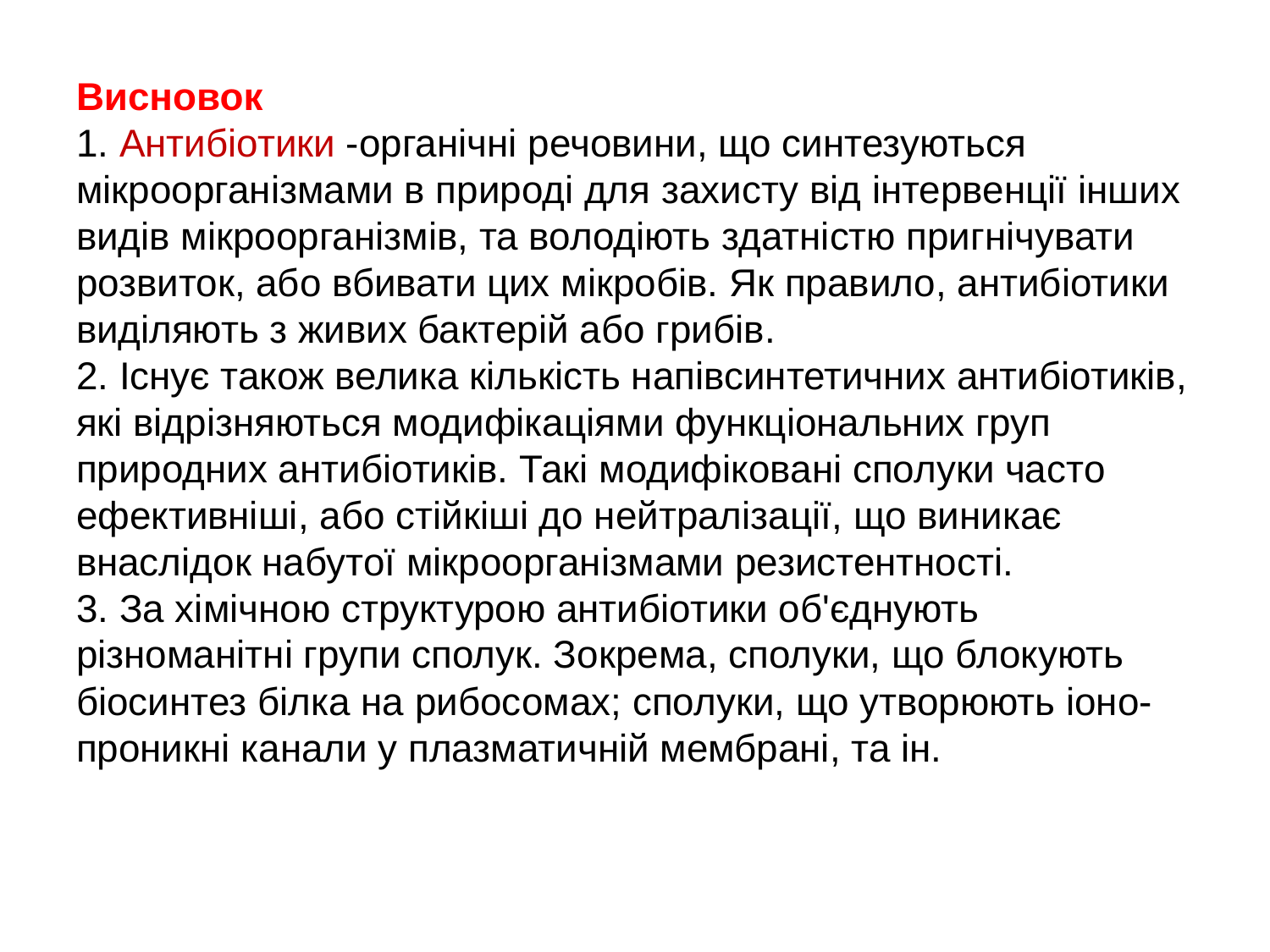

# Висновок 1. Антибіотики -органічні речовини, що синтезуються мікроорганізмами в природі для захисту від інтервенції інших видів мікроорганізмів, та володіють здатністю пригнічувати розвиток, або вбивати цих мікробів. Як правило, антибіотики виділяють з живих бактерій або грибів. 2. Існує також велика кількість напівсинтетичних антибіотиків, які відрізняються модифікаціями функціональних груп природних антибіотиків. Такі модифіковані сполуки часто ефективніші, або стійкіші до нейтралізації, що виникає внаслідок набутої мікроорганізмами резистентності. 3. За хімічною структурою антибіотики об'єднують різноманітні групи сполук. Зокрема, сполуки, що блокують біосинтез білка на рибосомах; сполуки, що утворюють іоно-проникні канали у плазматичній мембрані, та ін.